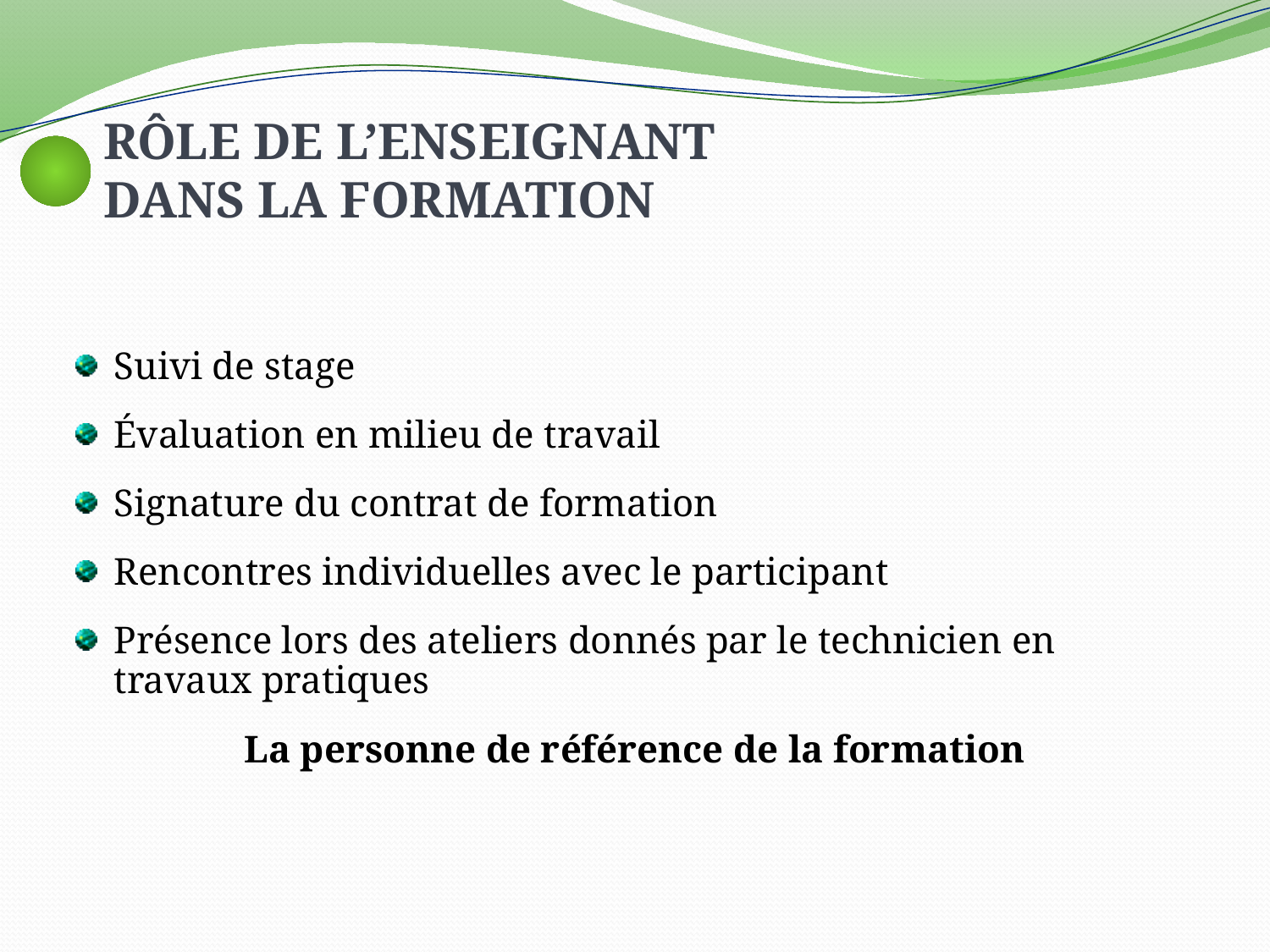

# Rôle de L’enseignant dans la formation

Suivi de stage
Évaluation en milieu de travail
Signature du contrat de formation
Rencontres individuelles avec le participant
Présence lors des ateliers donnés par le technicien en travaux pratiques
La personne de référence de la formation